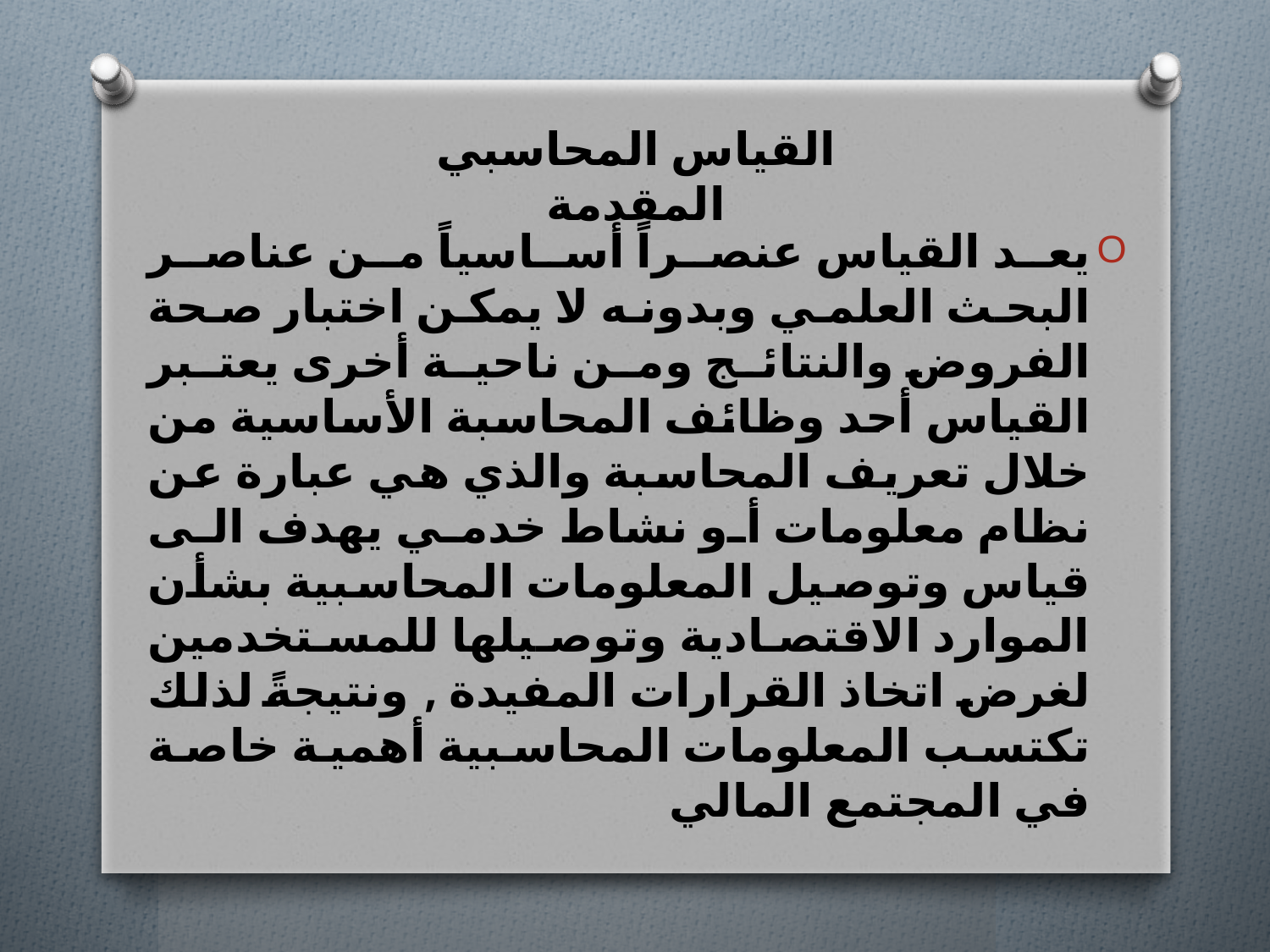

# القياس المحاسبي المقدمة
يعد القياس عنصراً أساسياً من عناصر البحث العلمي وبدونه لا يمكن اختبار صحة الفروض والنتائج ومن ناحية أخرى يعتبر القياس أحد وظائف المحاسبة الأساسية من خلال تعريف المحاسبة والذي هي عبارة عن نظام معلومات أو نشاط خدمي يهدف الى قياس وتوصيل المعلومات المحاسبية بشأن الموارد الاقتصادية وتوصيلها للمستخدمين لغرض اتخاذ القرارات المفيدة , ونتيجةً لذلك تكتسب المعلومات المحاسبية أهمية خاصة في المجتمع المالي